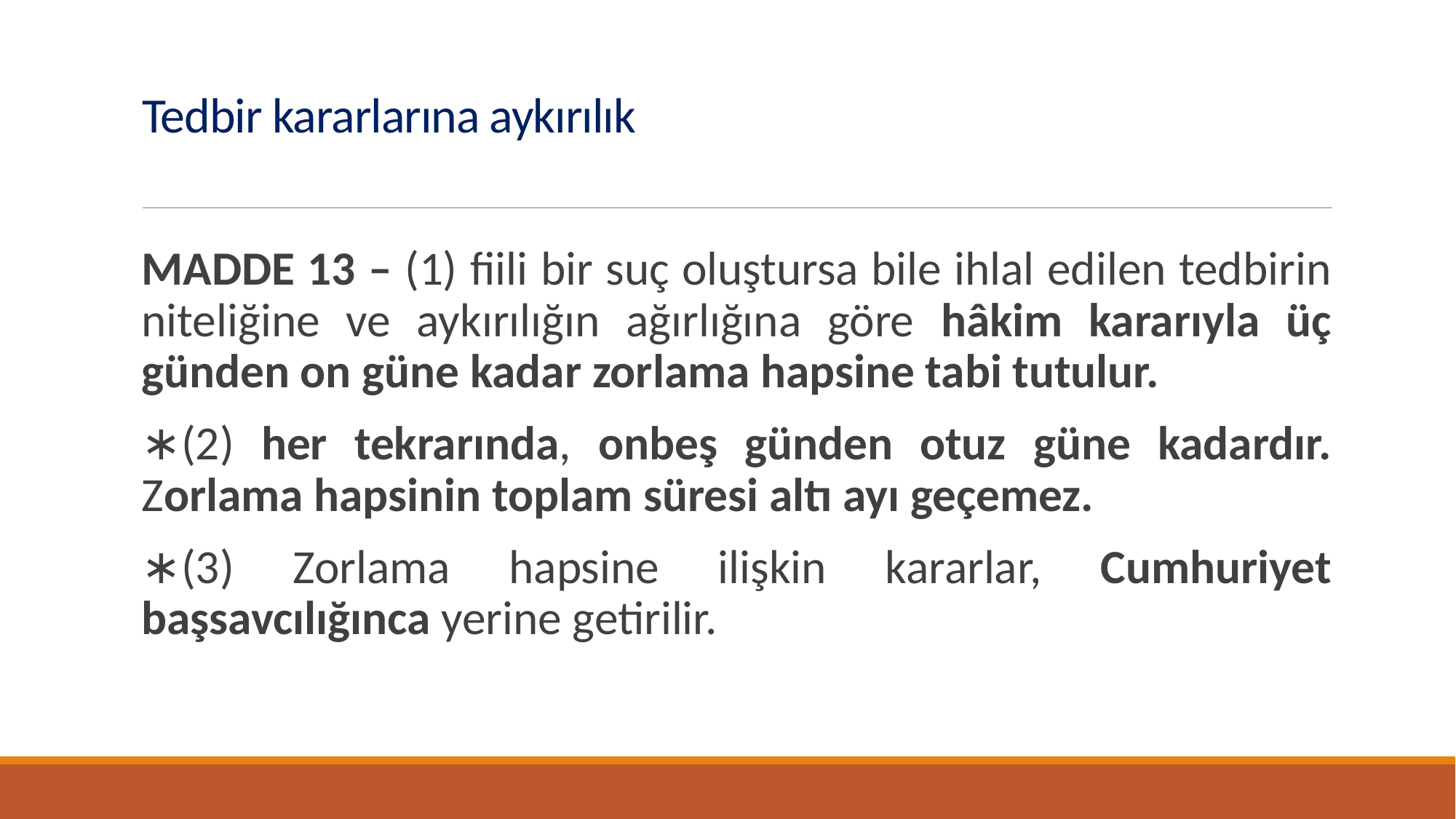

# Tedbir kararlarına aykırılık

MADDE 13 – (1) fiili bir suç oluştursa bile ihlal edilen tedbirin niteliğine ve aykırılığın ağırlığına göre hâkim kararıyla üç günden on güne kadar zorlama hapsine tabi tutulur.
∗(2) her tekrarında, onbeş günden otuz güne kadardır. Zorlama hapsinin toplam süresi altı ayı geçemez.
∗(3) Zorlama hapsine ilişkin kararlar, Cumhuriyet başsavcılığınca yerine getirilir.